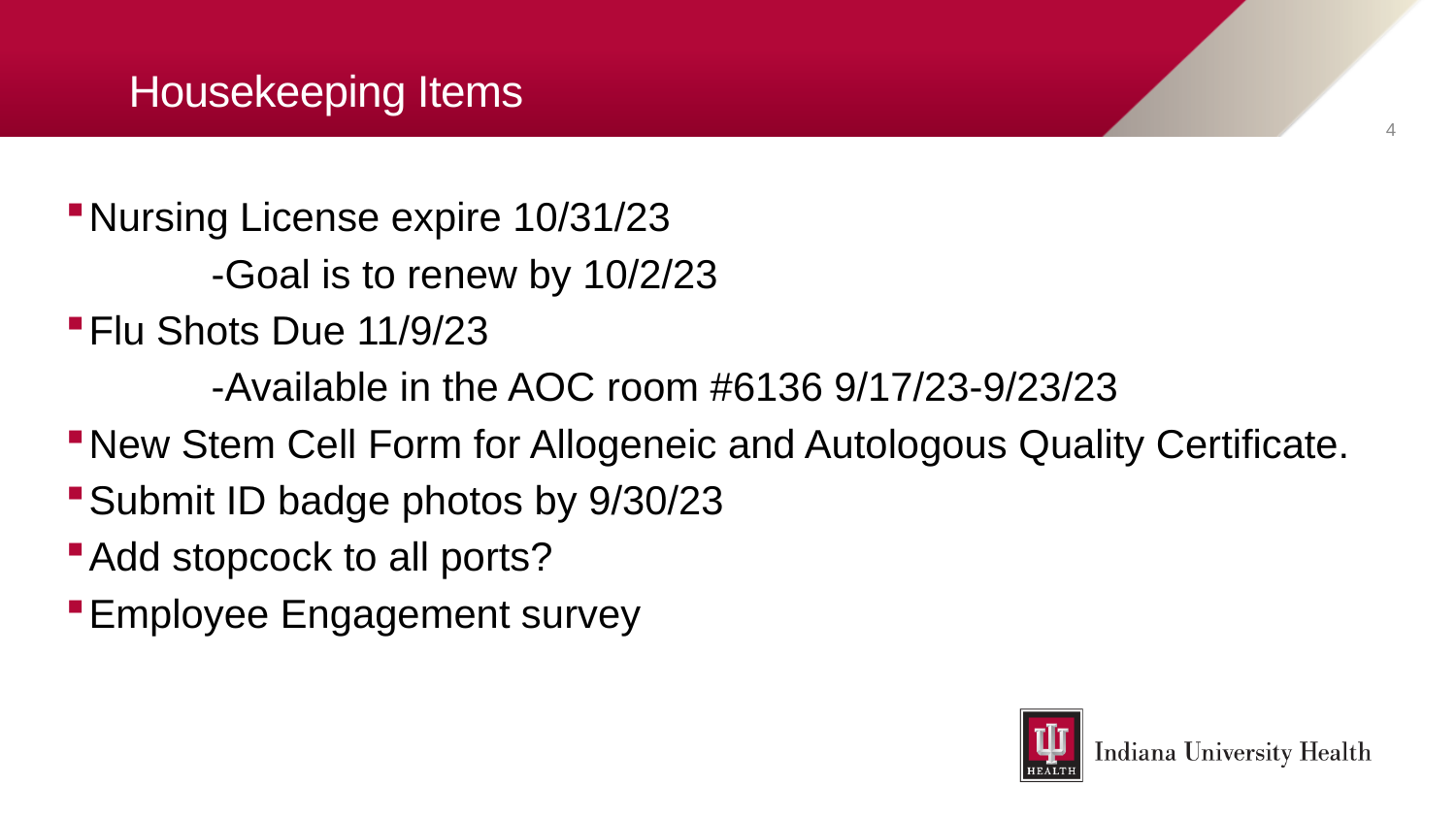

# Housekeeping Items
4
Nursing License expire 10/31/23
	-Goal is to renew by 10/2/23
Flu Shots Due 11/9/23
	-Available in the AOC room #6136 9/17/23-9/23/23
New Stem Cell Form for Allogeneic and Autologous Quality Certificate.
Submit ID badge photos by 9/30/23
Add stopcock to all ports?
Employee Engagement survey